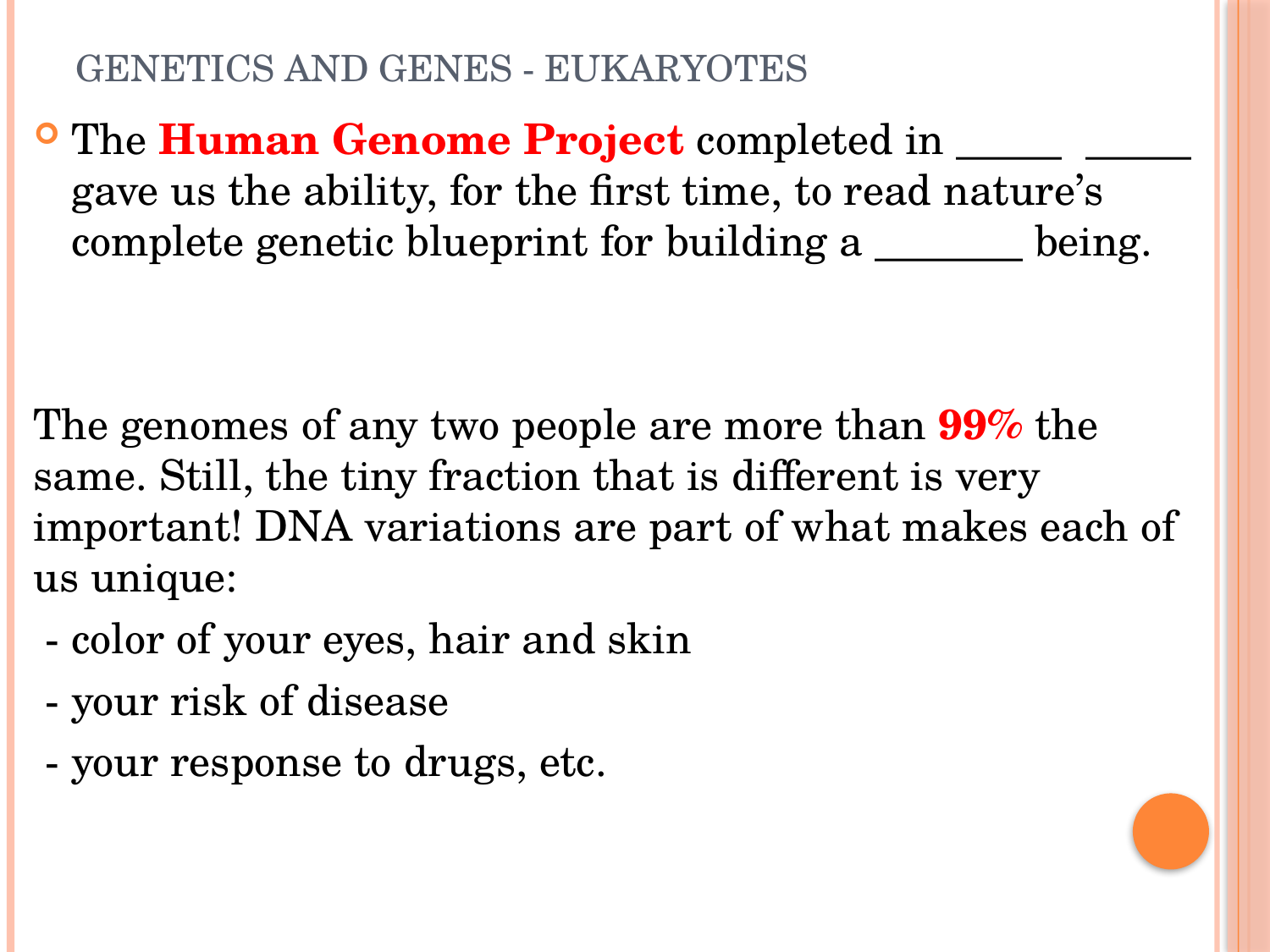

# Genetics and Genes - Eukaryotes
The Human Genome Project completed in _____  _____ gave us the ability, for the first time, to read nature’s complete genetic blueprint for building a _______ being.

The genomes of any two people are more than 99% the same. Still, the tiny fraction that is different is very important! DNA variations are part of what makes each of us unique:
 - color of your eyes, hair and skin
 - your risk of disease
 - your response to drugs, etc.